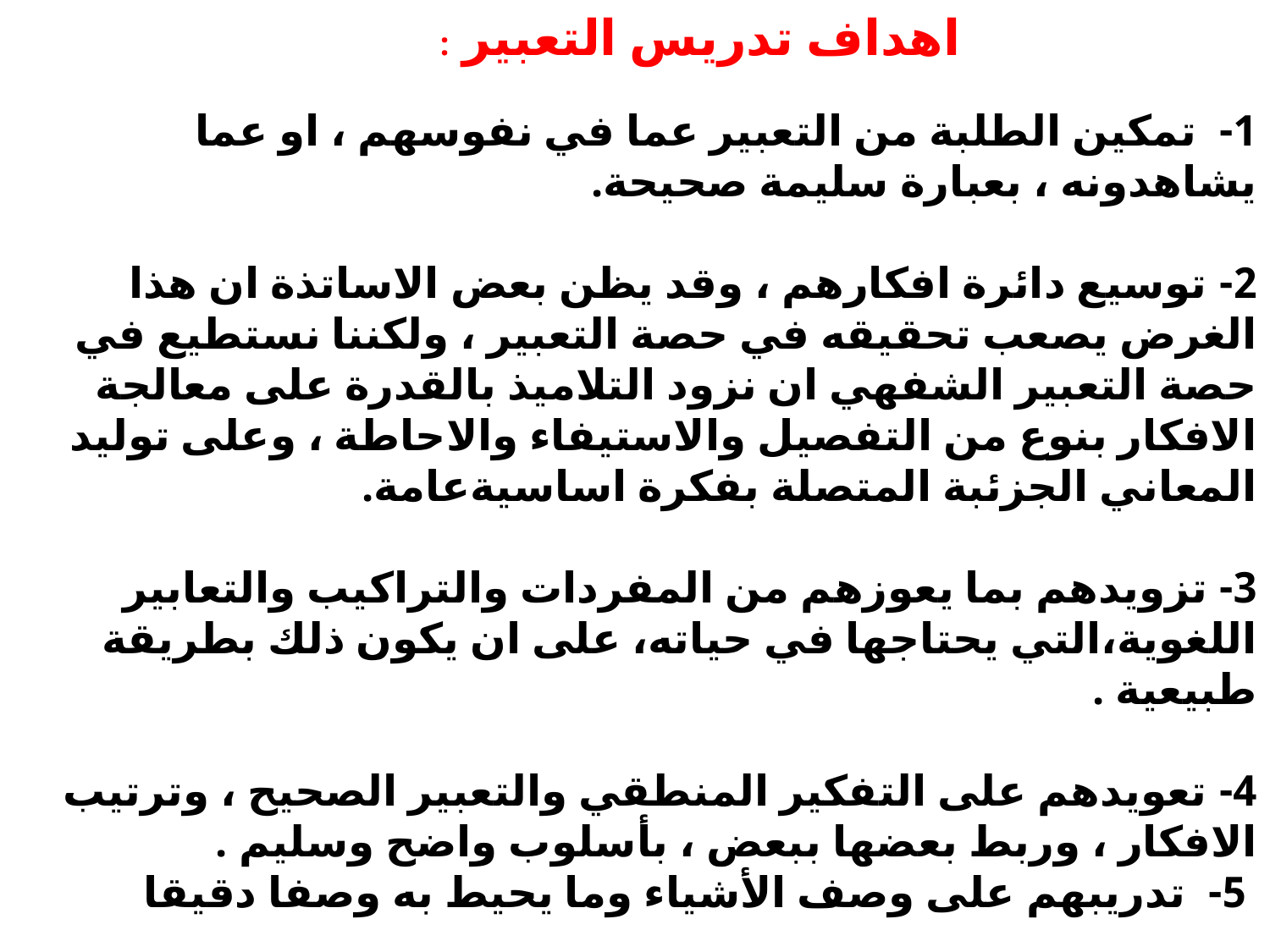

اهداف تدريس التعبير :

1-  تمكين الطلبة من التعبير عما في نفوسهم ، او عما يشاهدونه ، بعبارة سليمة صحيحة.

2- توسيع دائرة افكارهم ، وقد يظن بعض الاساتذة ان هذا الغرض يصعب تحقيقه في حصة التعبير ، ولكننا نستطيع في حصة التعبير الشفهي ان نزود التلاميذ بالقدرة على معالجة الافكار بنوع من التفصيل والاستيفاء والاحاطة ، وعلى توليد المعاني الجزئبة المتصلة بفكرة اساسيةعامة.

3- تزويدهم بما يعوزهم من المفردات والتراكيب والتعابير اللغوية،التي يحتاجها في حياته، على ان يكون ذلك بطريقة طبيعية .

4- تعويدهم على التفكير المنطقي والتعبير الصحيح ، وترتيب الافكار ، وربط بعضها ببعض ، بأسلوب واضح وسليم .
 5-  تدريبهم على وصف الأشياء وما يحيط به وصفا دقيقا